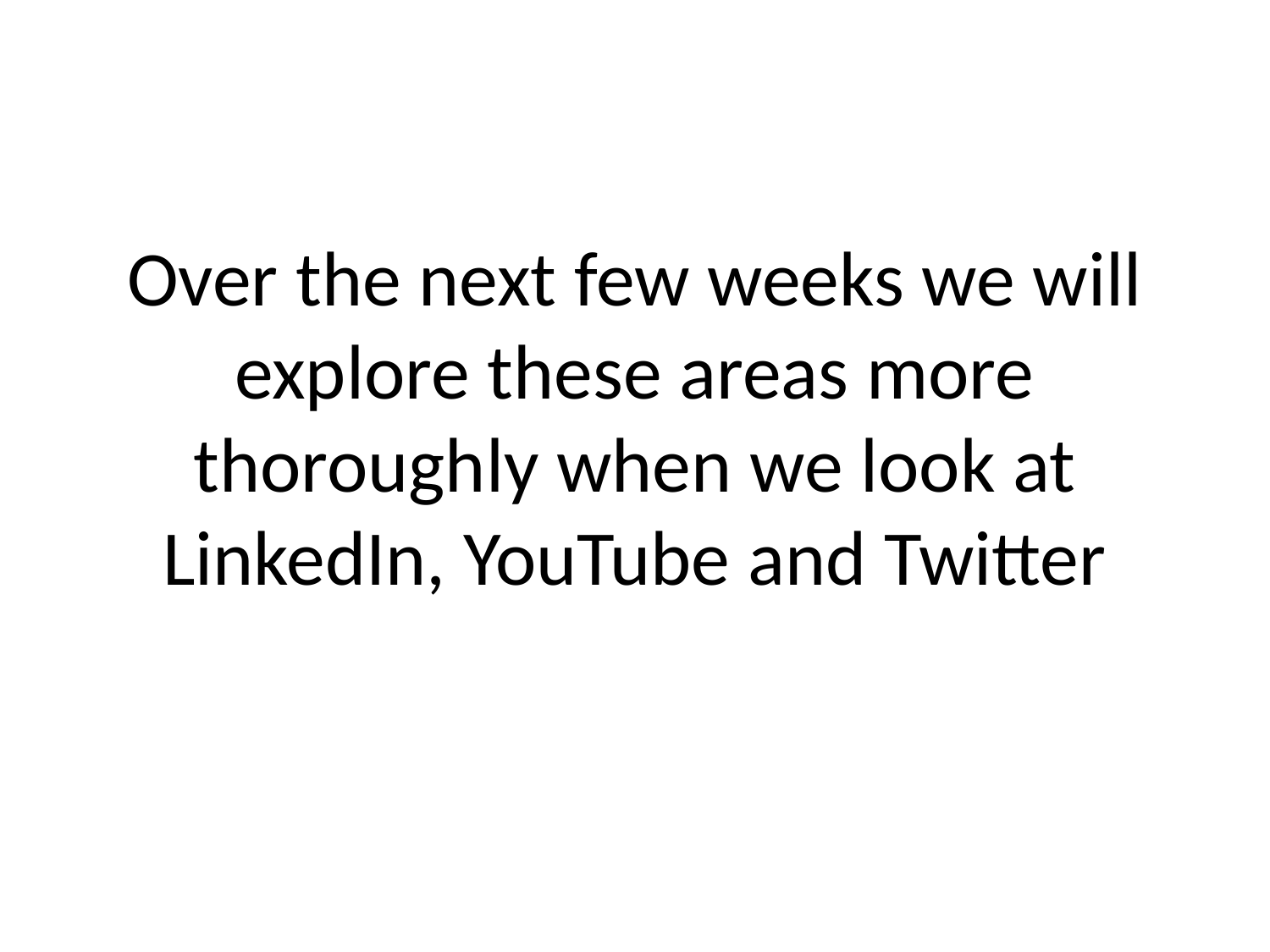

Over the next few weeks we will explore these areas more thoroughly when we look at LinkedIn, YouTube and Twitter